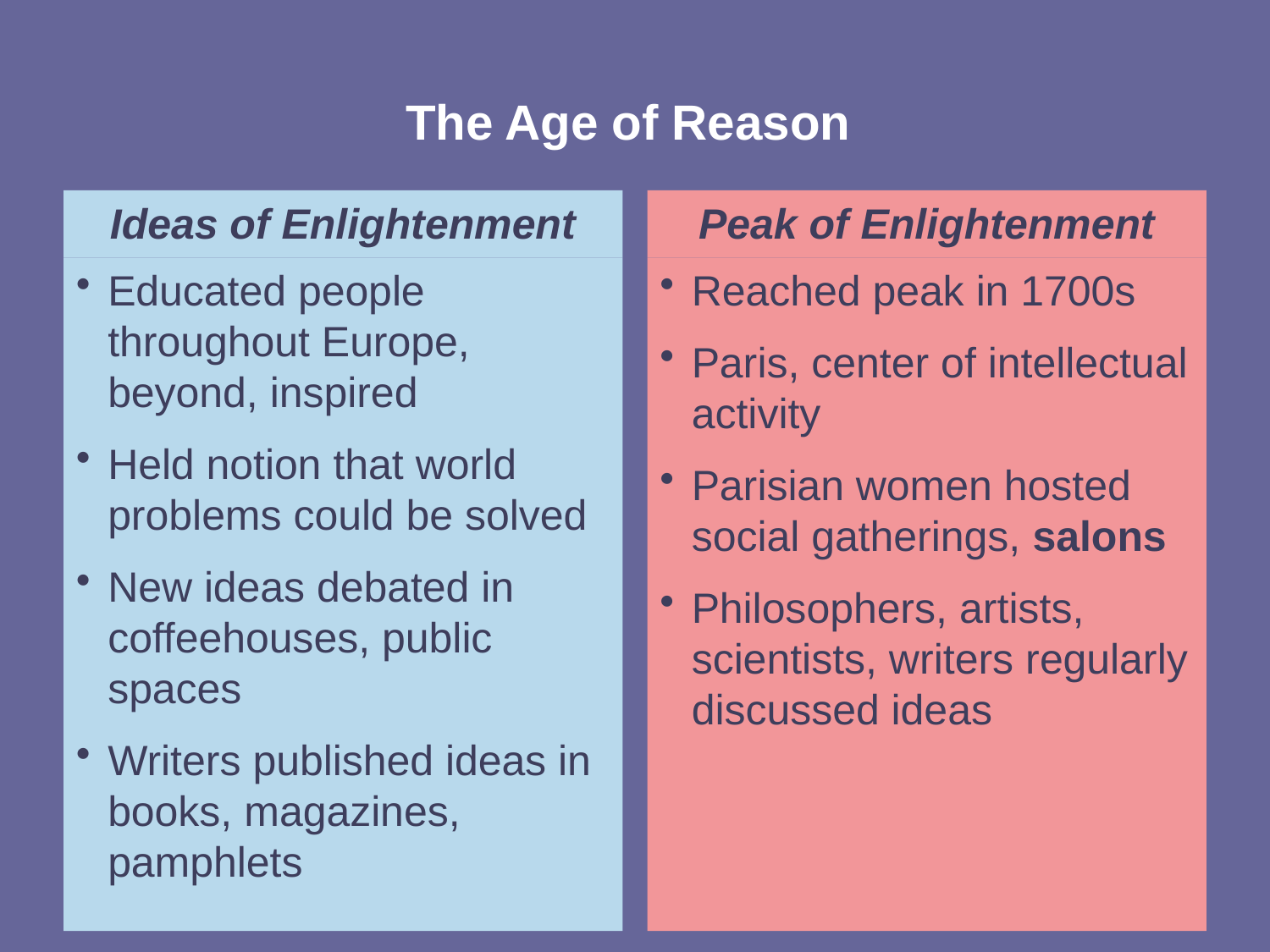

The Age of Reason
Ideas of Enlightenment
Educated people throughout Europe, beyond, inspired
Held notion that world problems could be solved
New ideas debated in coffeehouses, public spaces
Writers published ideas in books, magazines, pamphlets
Peak of Enlightenment
Reached peak in 1700s
Paris, center of intellectual activity
Parisian women hosted social gatherings, salons
Philosophers, artists, scientists, writers regularly discussed ideas